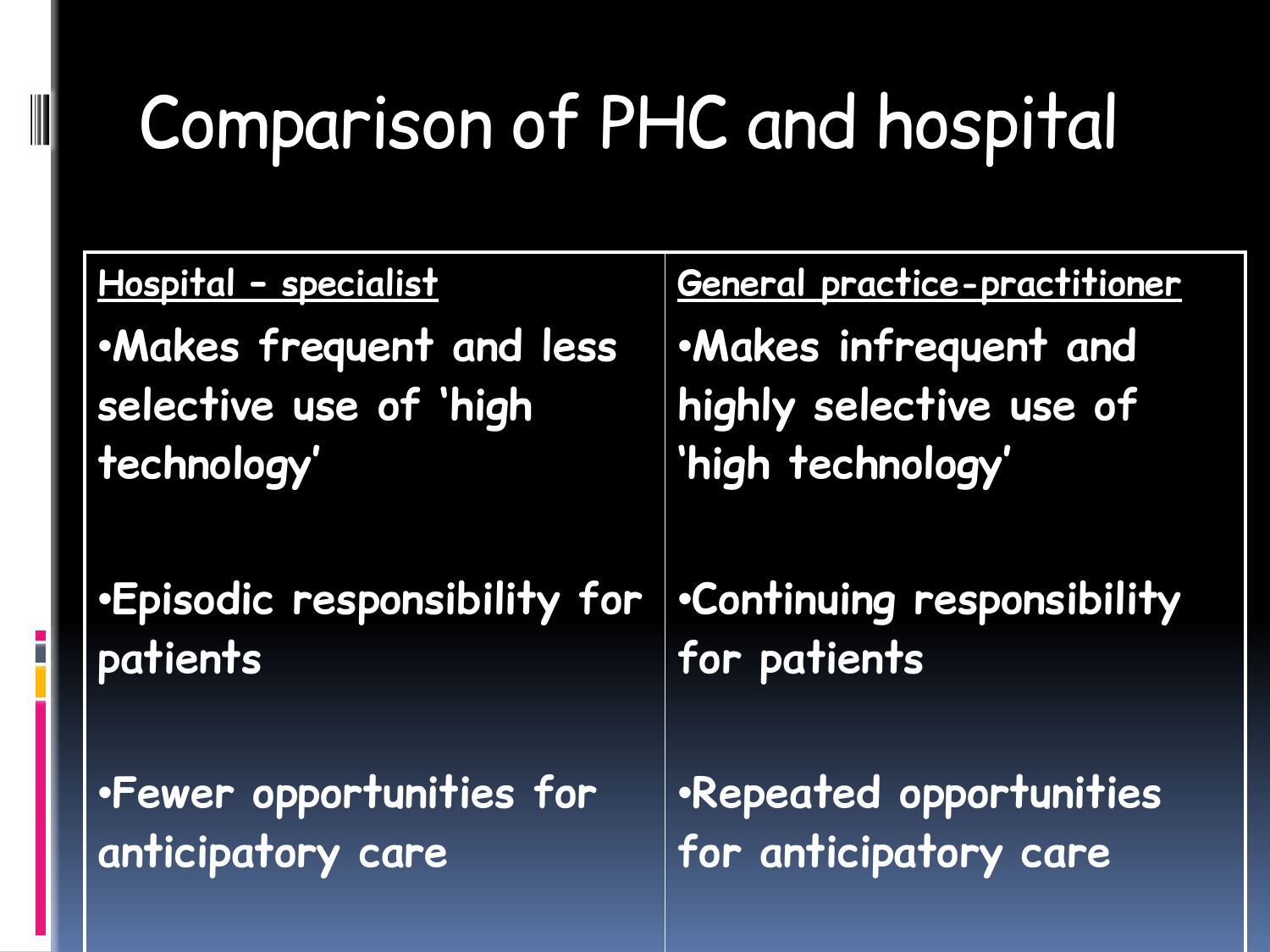

# Comparison of PHC and hospital
| Hospital – specialist Makes frequent and less selective use of ‘high technology’ Episodic responsibility for patients Fewer opportunities for anticipatory care | General practice-practitioner Makes infrequent and highly selective use of ‘high technology’ Continuing responsibility for patients Repeated opportunities for anticipatory care |
| --- | --- |